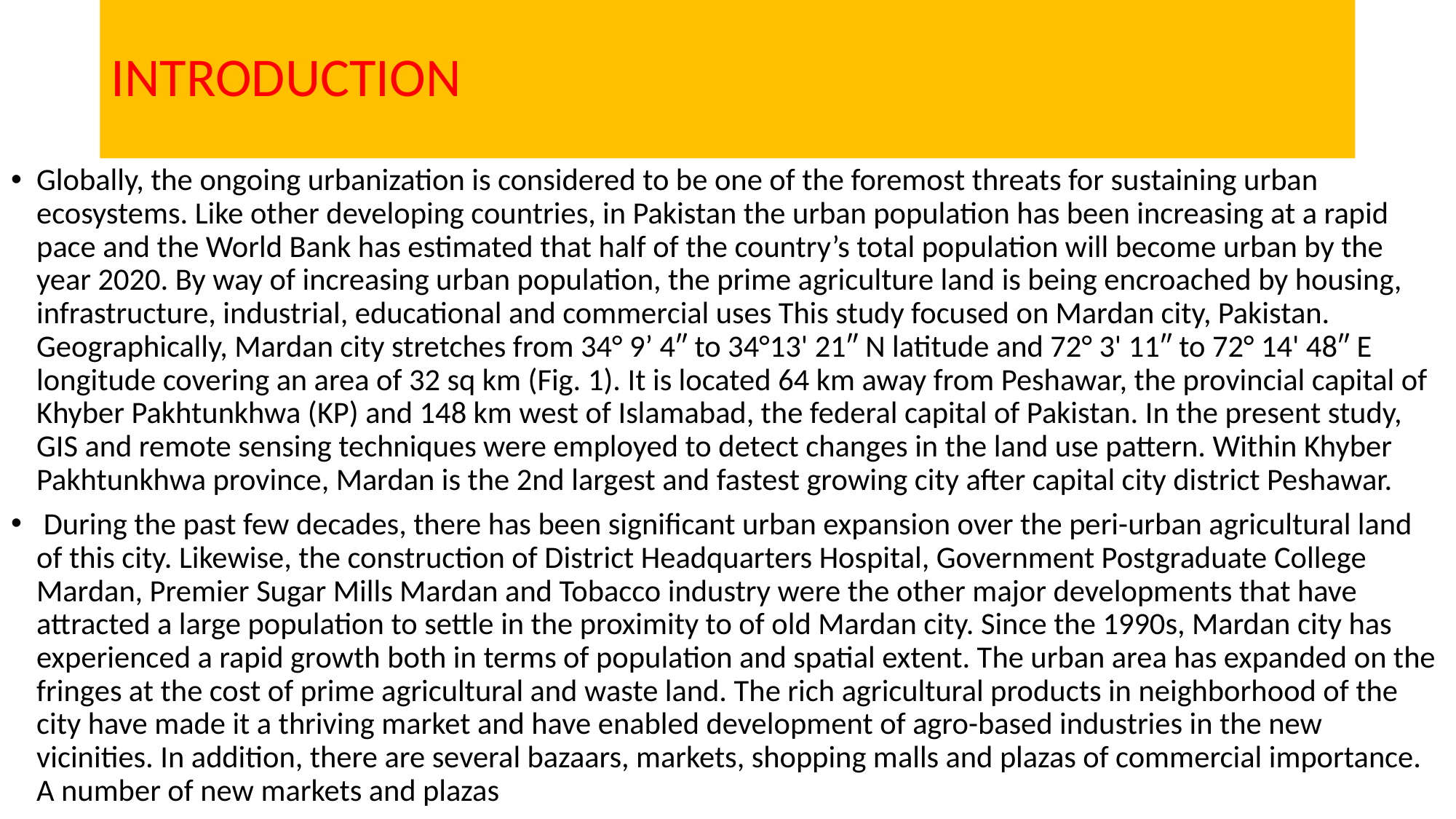

# INTRODUCTION
Globally, the ongoing urbanization is considered to be one of the foremost threats for sustaining urban ecosystems. Like other developing countries, in Pakistan the urban population has been increasing at a rapid pace and the World Bank has estimated that half of the country’s total population will become urban by the year 2020. By way of increasing urban population, the prime agriculture land is being encroached by housing, infrastructure, industrial, educational and commercial uses This study focused on Mardan city, Pakistan. Geographically, Mardan city stretches from 34° 9’ 4″ to 34°13' 21″ N latitude and 72° 3' 11″ to 72° 14' 48″ E longitude covering an area of 32 sq km (Fig. 1). It is located 64 km away from Peshawar, the provincial capital of Khyber Pakhtunkhwa (KP) and 148 km west of Islamabad, the federal capital of Pakistan. In the present study, GIS and remote sensing techniques were employed to detect changes in the land use pattern. Within Khyber Pakhtunkhwa province, Mardan is the 2nd largest and fastest growing city after capital city district Peshawar.
 During the past few decades, there has been significant urban expansion over the peri-urban agricultural land of this city. Likewise, the construction of District Headquarters Hospital, Government Postgraduate College Mardan, Premier Sugar Mills Mardan and Tobacco industry were the other major developments that have attracted a large population to settle in the proximity to of old Mardan city. Since the 1990s, Mardan city has experienced a rapid growth both in terms of population and spatial extent. The urban area has expanded on the fringes at the cost of prime agricultural and waste land. The rich agricultural products in neighborhood of the city have made it a thriving market and have enabled development of agro-based industries in the new vicinities. In addition, there are several bazaars, markets, shopping malls and plazas of commercial importance. A number of new markets and plazas